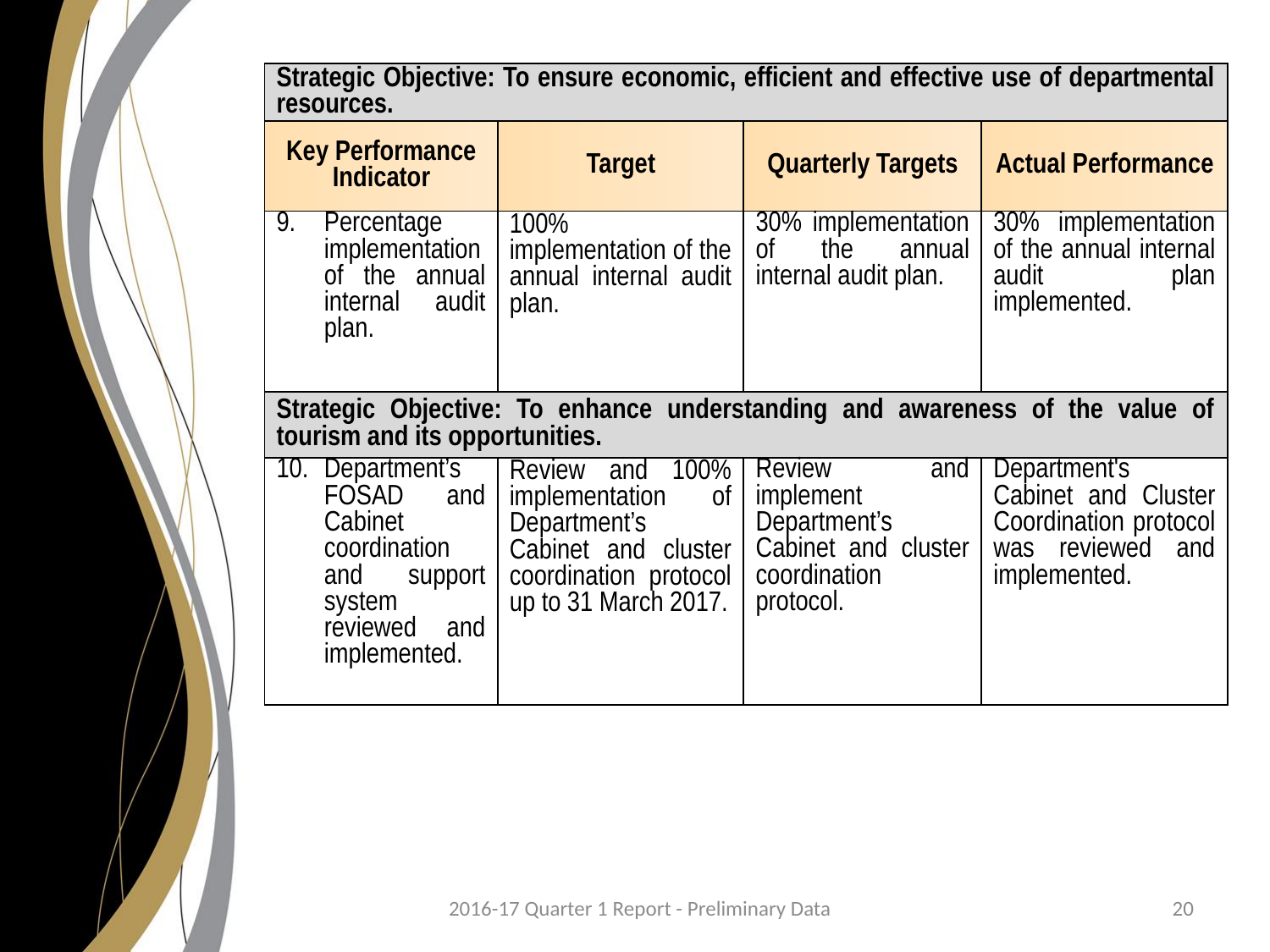

| Strategic Objective: To ensure economic, efficient and effective use of departmental resources. |  |  |  |
| --- | --- | --- | --- |
| Key Performance Indicator | Target | Quarterly Targets | Actual Performance |
| Percentage implementation of the annual internal audit plan. | 100% implementation of the annual internal audit plan. | 30% implementation of the annual internal audit plan. | 30% implementation of the annual internal audit plan implemented. |
| Strategic Objective: To enhance understanding and awareness of the value of tourism and its opportunities. |  |  |  |
| Department’s FOSAD and Cabinet coordination and support system reviewed and implemented. | Review and 100% implementation of Department’s Cabinet and cluster coordination protocol up to 31 March 2017. | Review and implement Department’s Cabinet and cluster coordination protocol. | Department's Cabinet and Cluster Coordination protocol was reviewed and implemented. |
2016-17 Quarter 1 Report - Preliminary Data
20